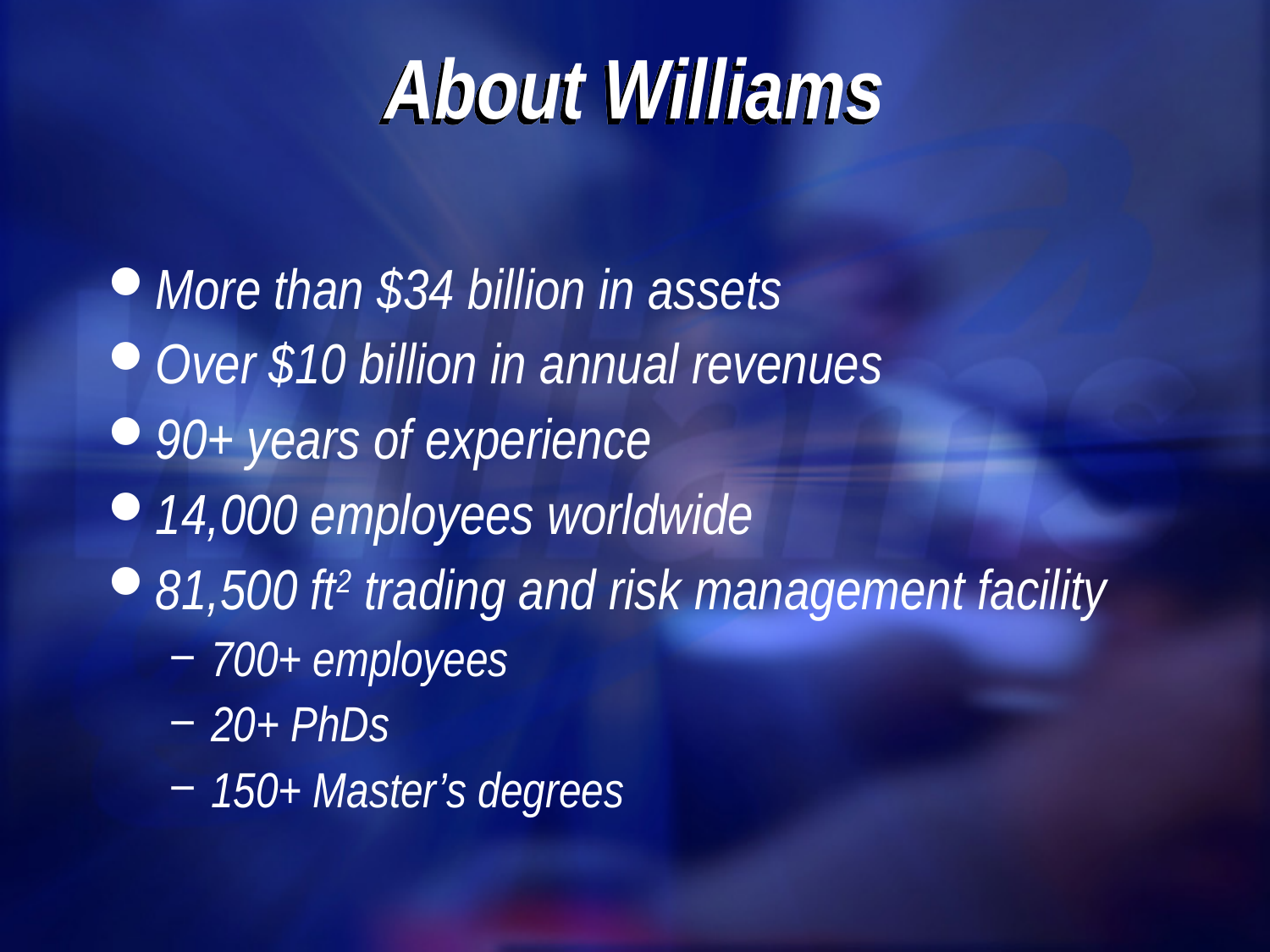

# About Williams
More than $34 billion in assets
Over $10 billion in annual revenues
90+ years of experience
14,000 employees worldwide
81,500 ft2 trading and risk management facility
700+ employees
20+ PhDs
150+ Master’s degrees